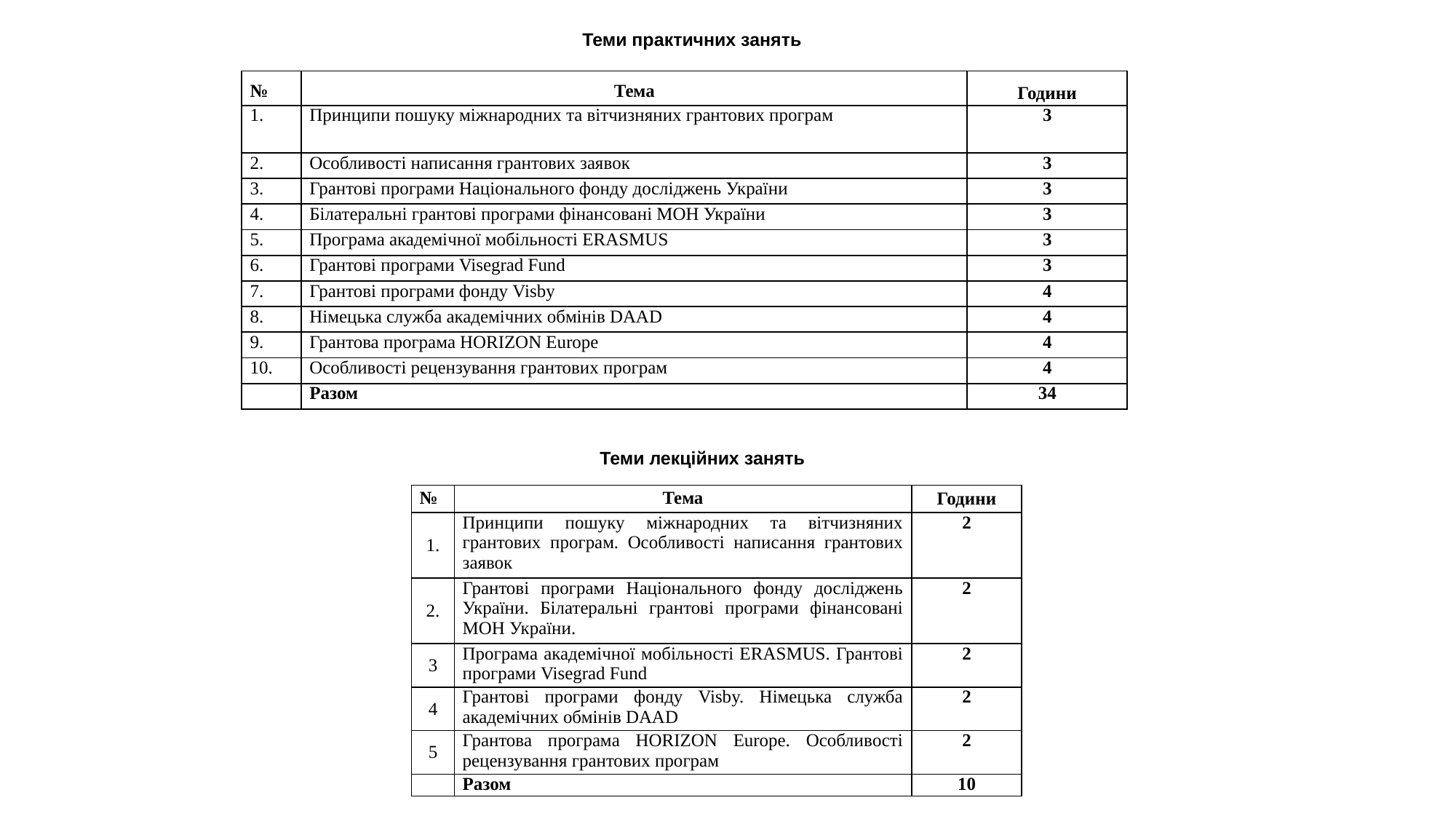

Теми практичних занять
| № | Тема | Години |
| --- | --- | --- |
| 1. | Принципи пошуку міжнародних та вітчизняних грантових програм | 3 |
| 2. | Особливості написання грантових заявок | 3 |
| 3. | Грантові програми Національного фонду досліджень України | 3 |
| 4. | Білатеральні грантові програми фінансовані МОН України | 3 |
| 5. | Програма академічної мобільності ERASMUS | 3 |
| 6. | Грантові програми Visegrad Fund | 3 |
| 7. | Грантові програми фонду Visby | 4 |
| 8. | Німецька служба академічних обмінів DAAD | 4 |
| 9. | Грантова програма HORIZON Europe | 4 |
| 10. | Особливості рецензування грантових програм | 4 |
|  | Разом | 34 |
Теми лекційних занять
| № | Тема | Години |
| --- | --- | --- |
| 1. | Принципи пошуку міжнародних та вітчизняних грантових програм. Особливості написання грантових заявок | 2 |
| 2. | Грантові програми Національного фонду досліджень України. Білатеральні грантові програми фінансовані МОН України. | 2 |
| 3 | Програма академічної мобільності ERASMUS. Грантові програми Visegrad Fund | 2 |
| 4 | Грантові програми фонду Visby. Німецька служба академічних обмінів DAAD | 2 |
| 5 | Грантова програма HORIZON Europe. Особливості рецензування грантових програм | 2 |
|  | Разом | 10 |